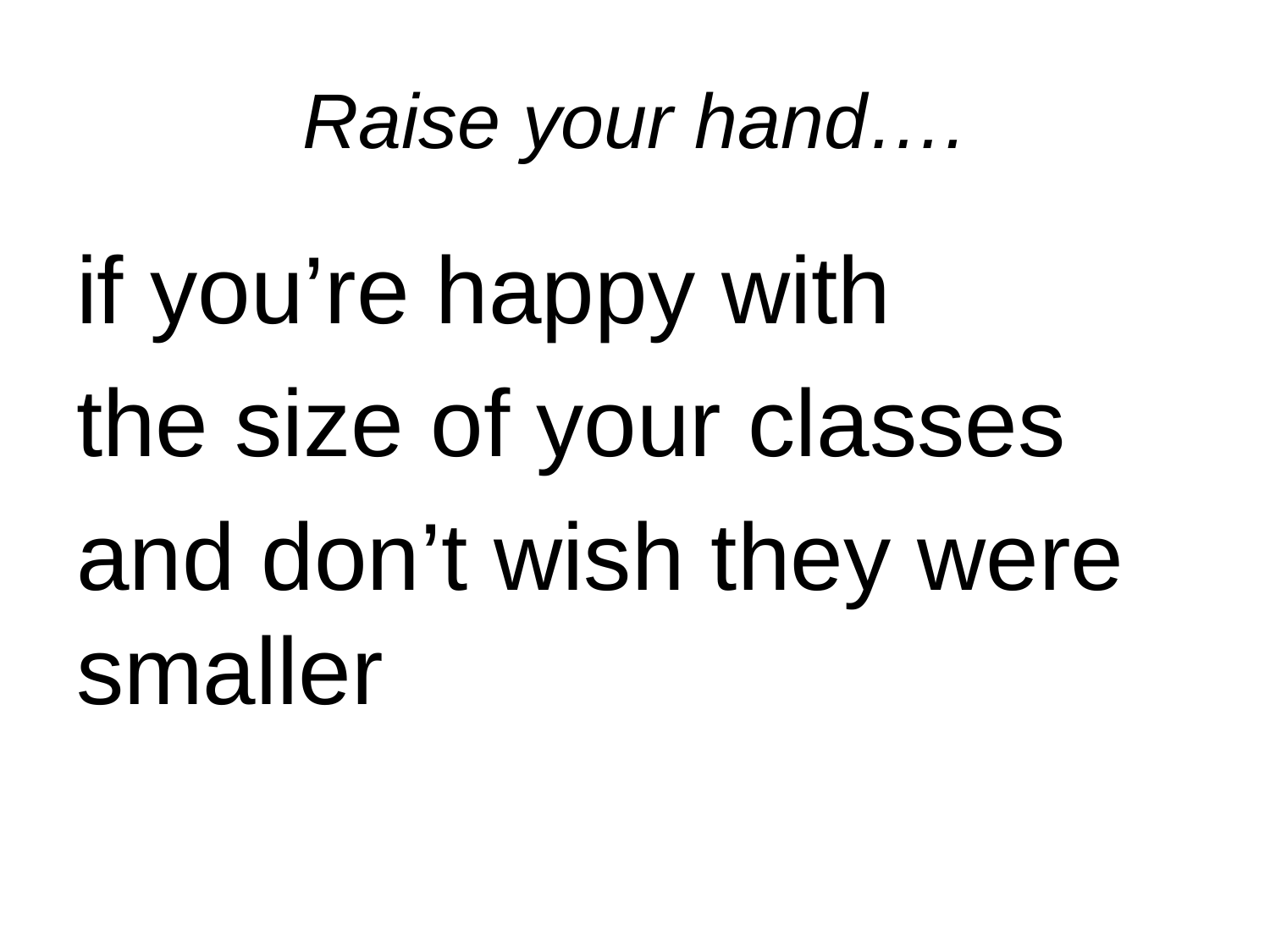

# Raise your hand….
if you’re happy with
the size of your classes
and don’t wish they were smaller